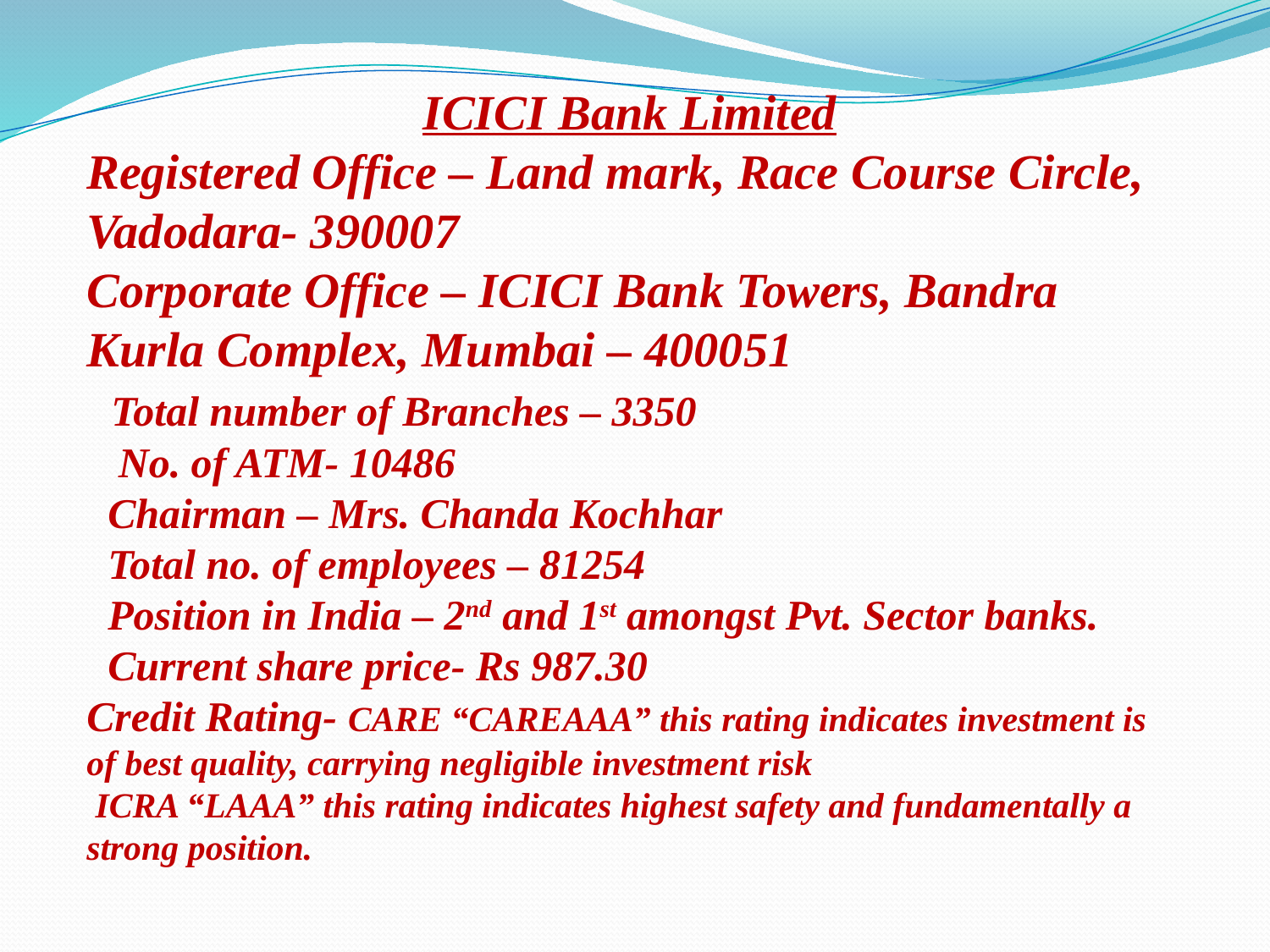

ICICI Bank Limited
Registered Office – Land mark, Race Course Circle,  Vadodara- 390007
Corporate Office – ICICI Bank Towers, Bandra Kurla Complex, Mumbai – 400051
  Total number of Branches – 3350
   No. of ATM- 10486
  Chairman – Mrs. Chanda Kochhar
  Total no. of employees – 81254
  Position in India – 2nd and 1st amongst Pvt. Sector banks.
  Current share price- Rs 987.30
Credit Rating- CARE “CAREAAA” this rating indicates investment is of best quality, carrying negligible investment risk
 ICRA “LAAA” this rating indicates highest safety and fundamentally a strong position.